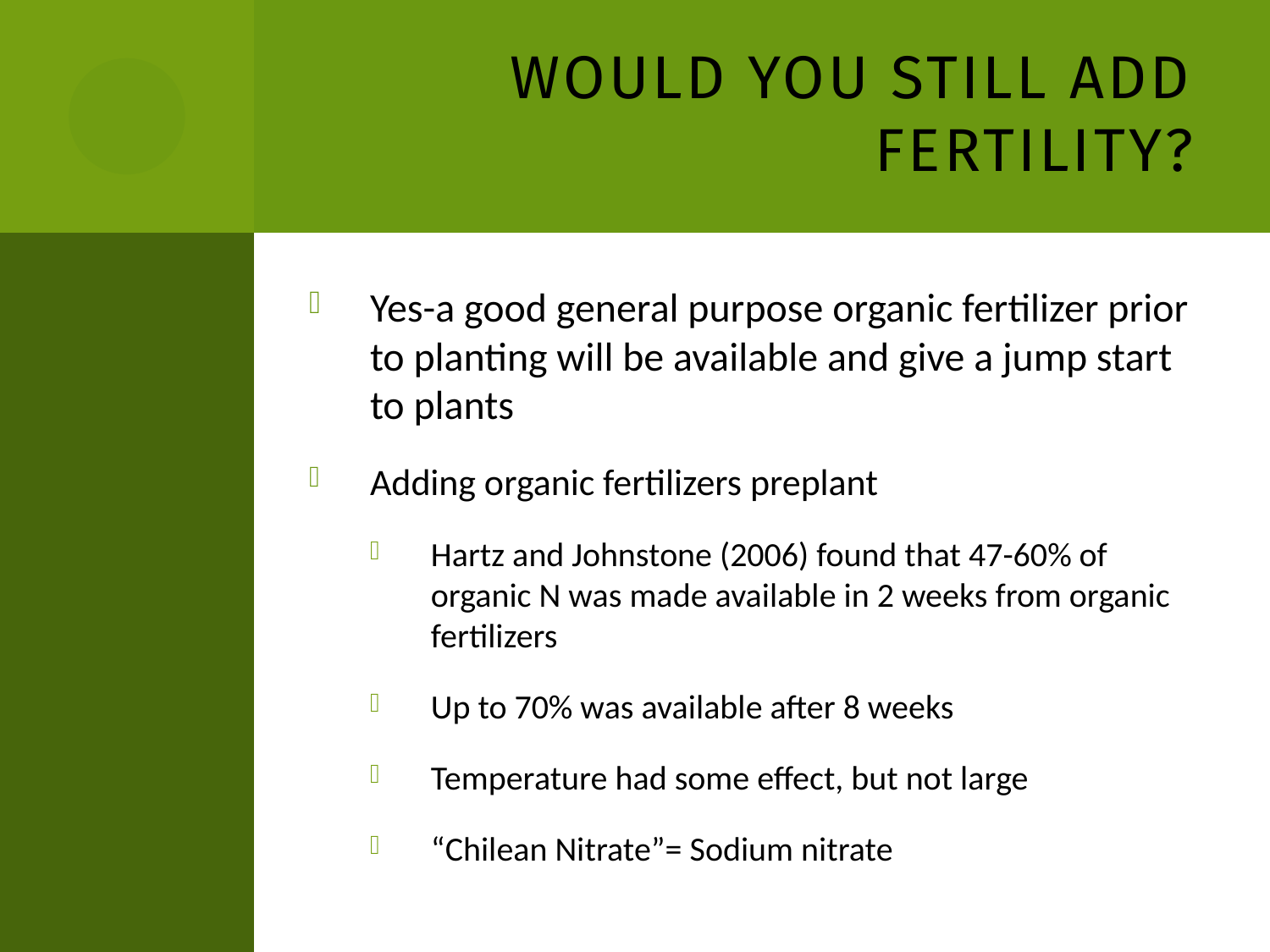

# Would you still add Fertility?
Yes-a good general purpose organic fertilizer prior to planting will be available and give a jump start to plants
Adding organic fertilizers preplant
Hartz and Johnstone (2006) found that 47-60% of organic N was made available in 2 weeks from organic fertilizers
Up to 70% was available after 8 weeks
Temperature had some effect, but not large
“Chilean Nitrate”= Sodium nitrate